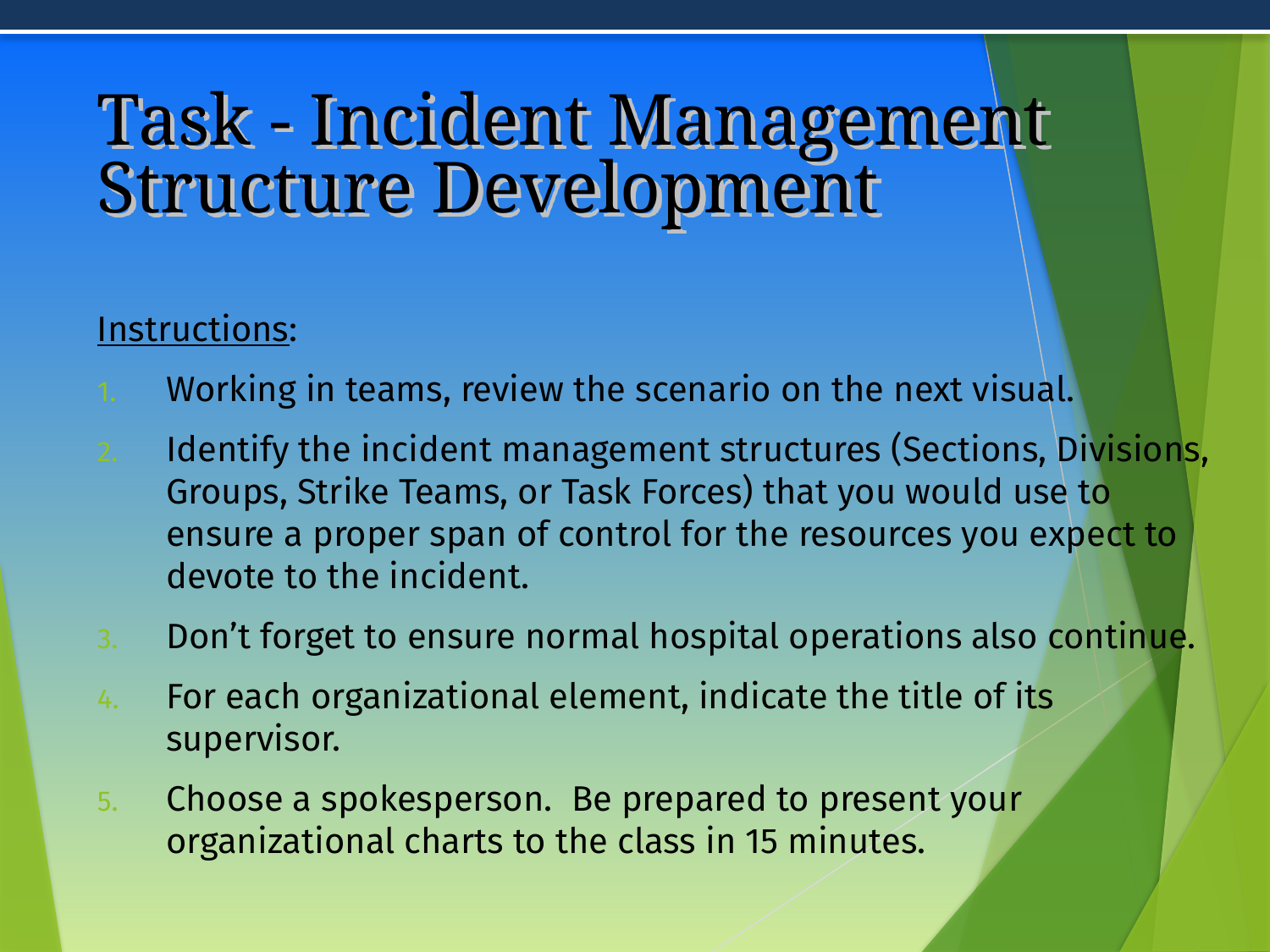

# Task - Incident Management Structure Development
Instructions:
Working in teams, review the scenario on the next visual.
Identify the incident management structures (Sections, Divisions, Groups, Strike Teams, or Task Forces) that you would use to ensure a proper span of control for the resources you expect to devote to the incident.
Don’t forget to ensure normal hospital operations also continue.
For each organizational element, indicate the title of its supervisor.
Choose a spokesperson.  Be prepared to present your organizational charts to the class in 15 minutes.